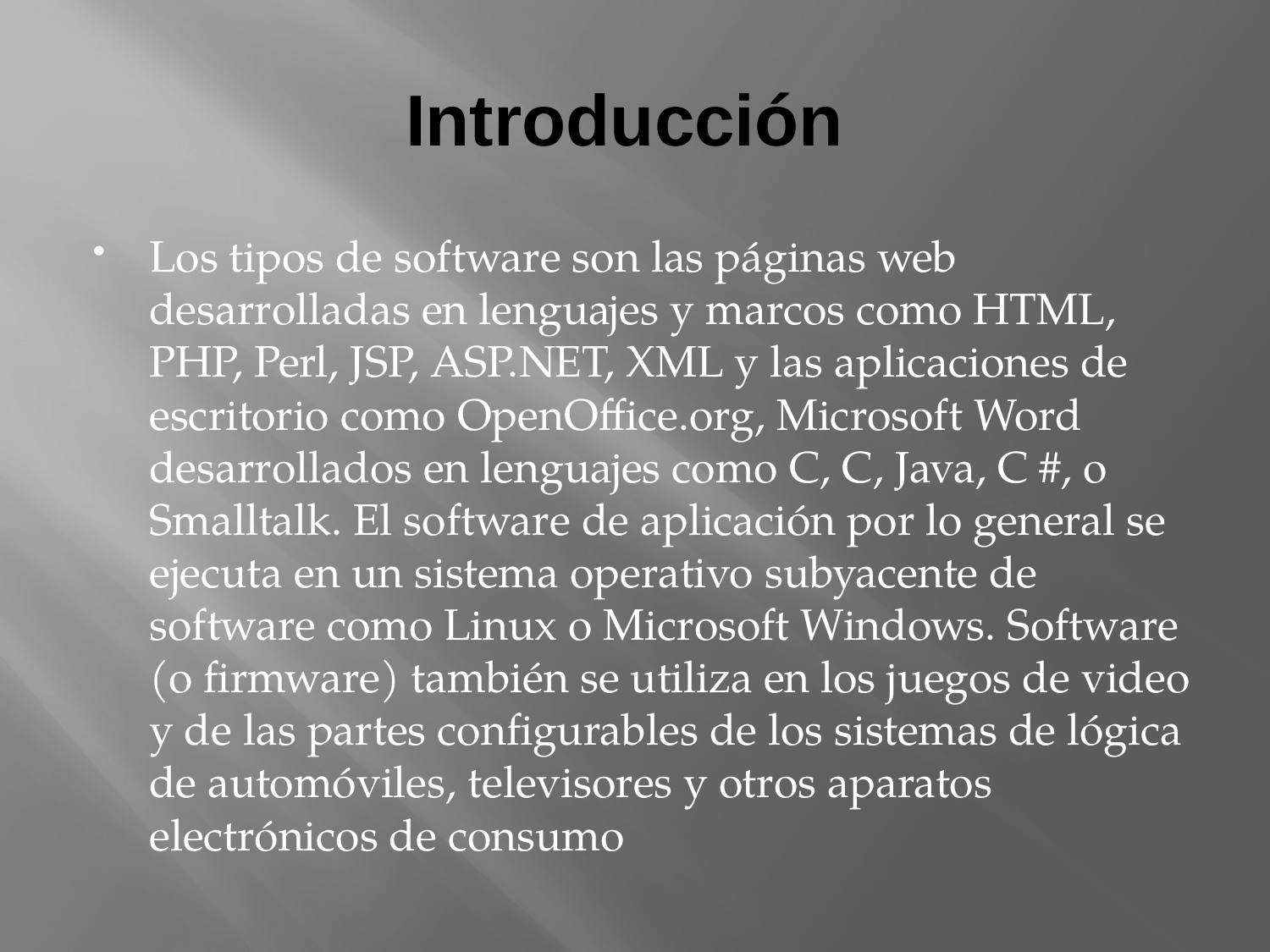

# Introducción
Los tipos de software son las páginas web desarrolladas en lenguajes y marcos como HTML, PHP, Perl, JSP, ASP.NET, XML y las aplicaciones de escritorio como OpenOffice.org, Microsoft Word desarrollados en lenguajes como C, C, Java, C #, o Smalltalk. El software de aplicación por lo general se ejecuta en un sistema operativo subyacente de software como Linux o Microsoft Windows. Software (o firmware) también se utiliza en los juegos de video y de las partes configurables de los sistemas de lógica de automóviles, televisores y otros aparatos electrónicos de consumo